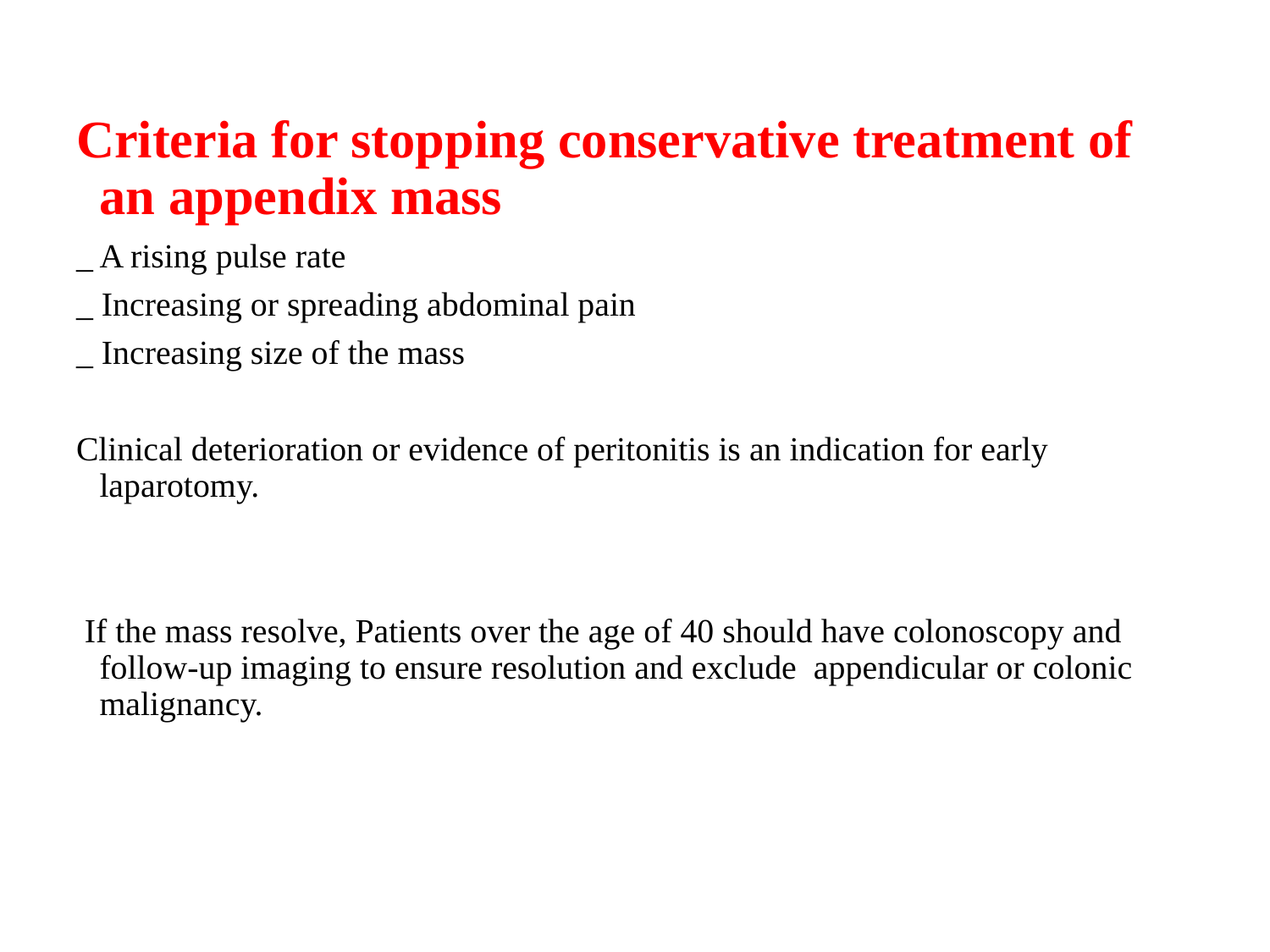

Criteria for stopping conservative treatment of an appendix mass
_ A rising pulse rate
_ Increasing or spreading abdominal pain
_ Increasing size of the mass

Clinical deterioration or evidence of peritonitis is an indication for early laparotomy.

 If the mass resolve, Patients over the age of 40 should have colonoscopy and follow-up imaging to ensure resolution and exclude  appendicular or colonic malignancy.